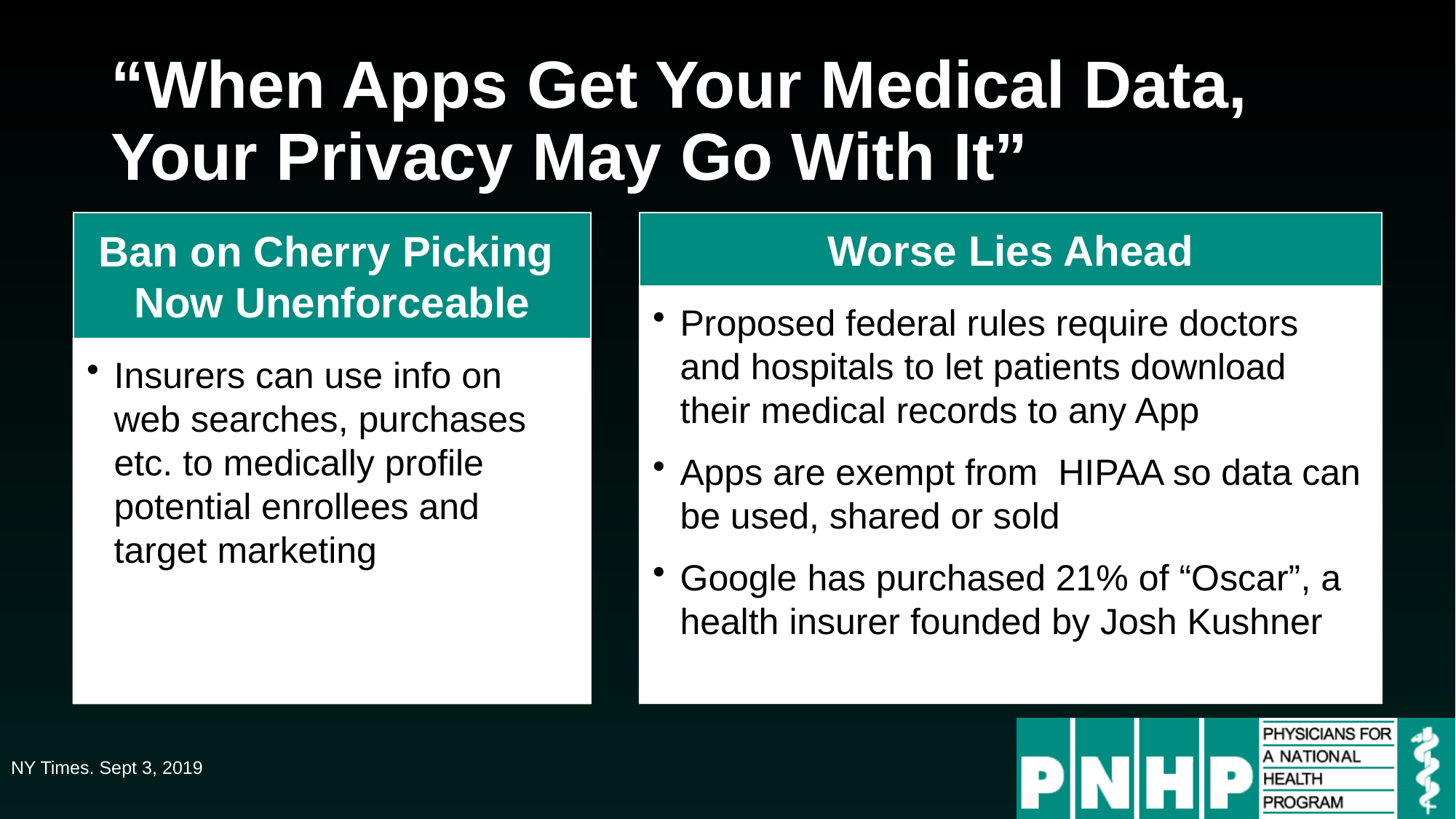

# “When Apps Get Your Medical Data, Your Privacy May Go With It”
Ban on Cherry Picking
Now Unenforceable
Worse Lies Ahead
Proposed federal rules require doctors and hospitals to let patients download their medical records to any App
Apps are exempt from  HIPAA so data can be used, shared or sold
Google has purchased 21% of “Oscar”, a health insurer founded by Josh Kushner
Insurers can use info on web searches, purchases etc. to medically profile potential enrollees and target marketing
NY Times. Sept 3, 2019